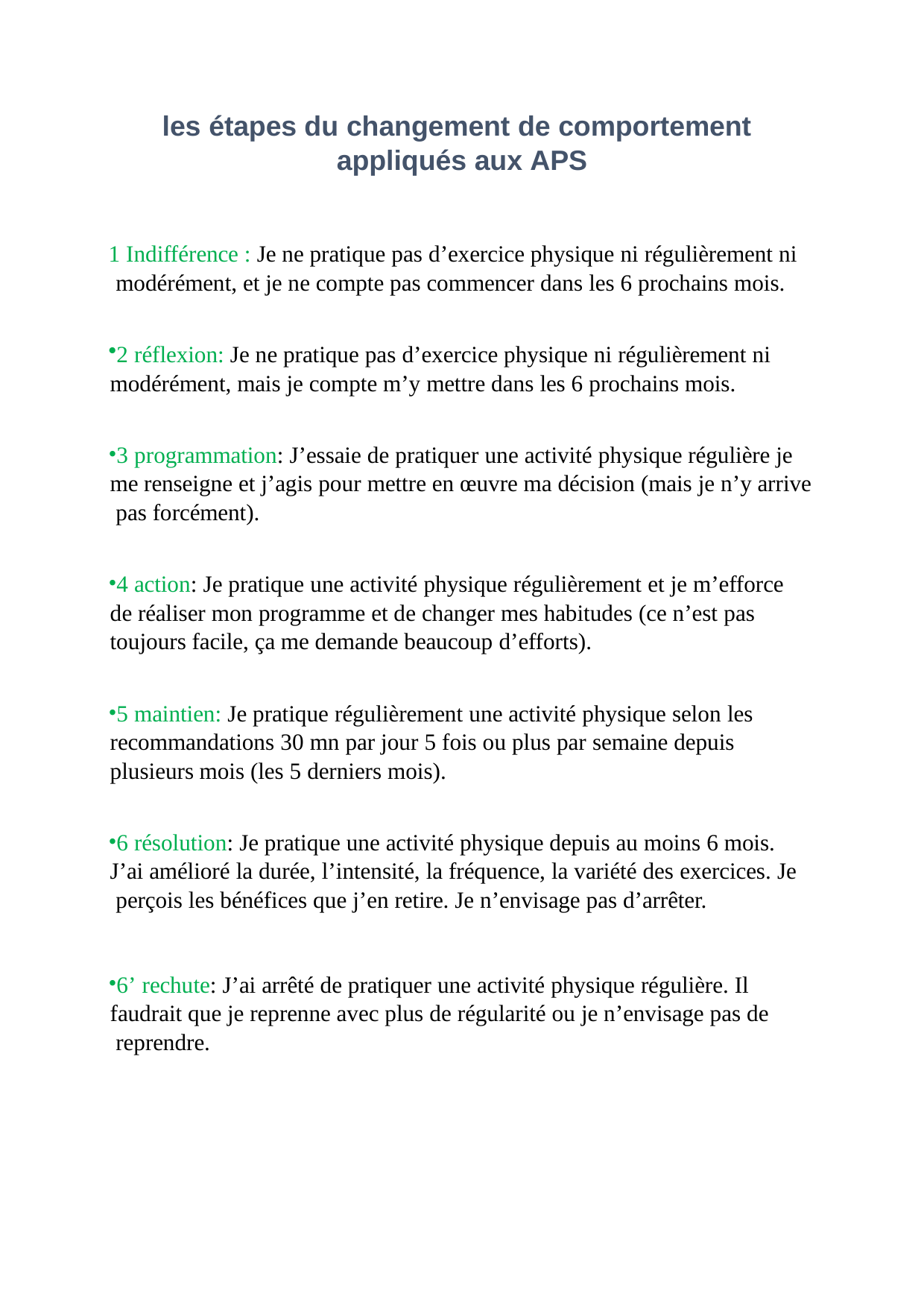

les étapes du changement de comportement  appliqués aux APS

1 Indifférence : Je ne pratique pas d’exercice physique ni régulièrement ni  modérément, et je ne compte pas commencer dans les 6 prochains mois.

2 réflexion: Je ne pratique pas d’exercice physique ni régulièrement ni  modérément, mais je compte m’y mettre dans les 6 prochains mois.

3 programmation: J’essaie de pratiquer une activité physique régulière je  me renseigne et j’agis pour mettre en œuvre ma décision (mais je n’y arrive  pas forcément).

4 action: Je pratique une activité physique régulièrement et je m’efforce  de réaliser mon programme et de changer mes habitudes (ce n’est pas  toujours facile, ça me demande beaucoup d’efforts).

5 maintien: Je pratique régulièrement une activité physique selon les  recommandations 30 mn par jour 5 fois ou plus par semaine depuis  plusieurs mois (les 5 derniers mois).

6 résolution: Je pratique une activité physique depuis au moins 6 mois.  J’ai amélioré la durée, l’intensité, la fréquence, la variété des exercices. Je  perçois les bénéfices que j’en retire. Je n’envisage pas d’arrêter.

6’ rechute: J’ai arrêté de pratiquer une activité physique régulière. Il  faudrait que je reprenne avec plus de régularité ou je n’envisage pas de  reprendre.